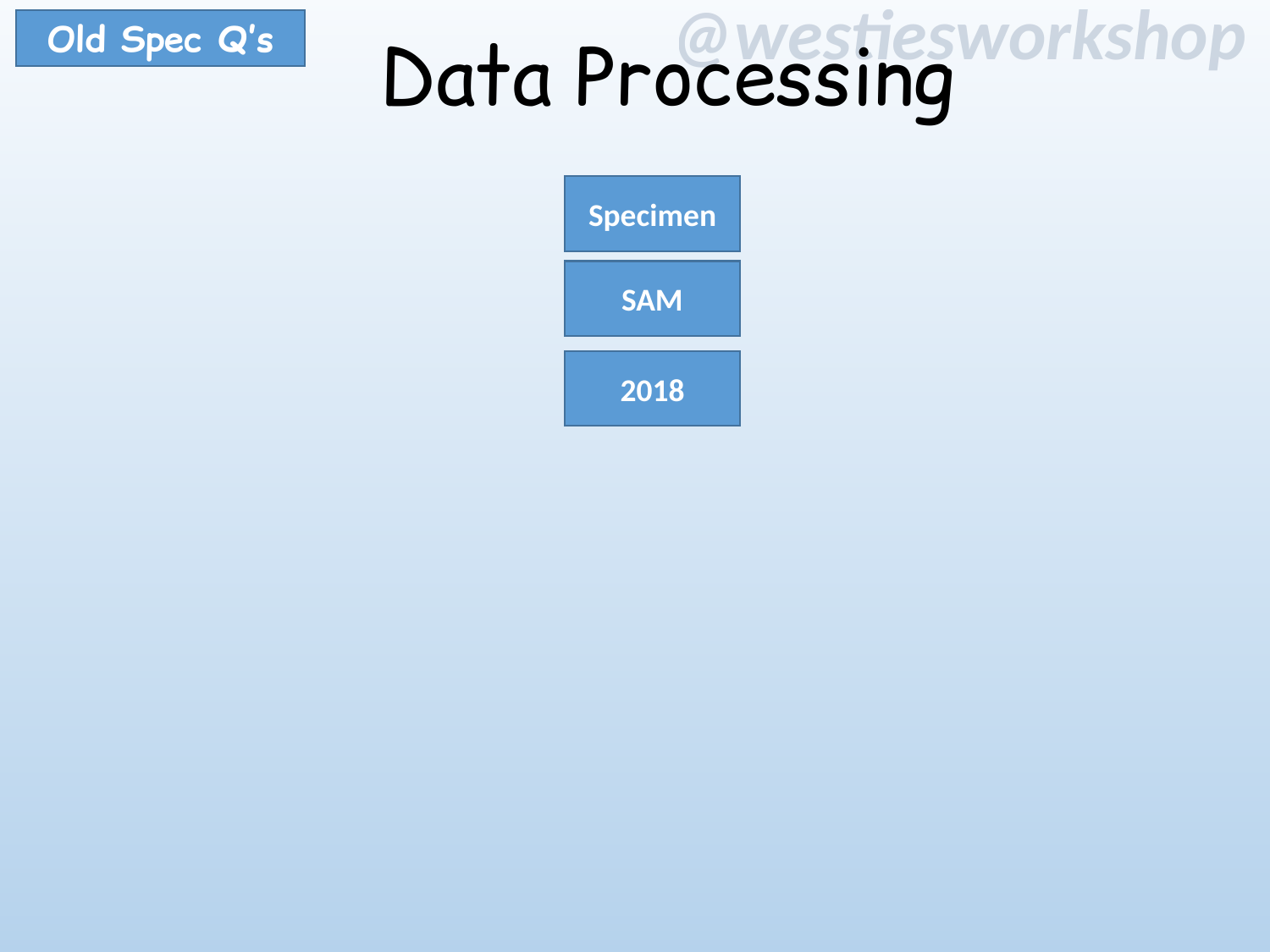

Old Spec Q’s
Data Processing
Specimen
SAM
2018